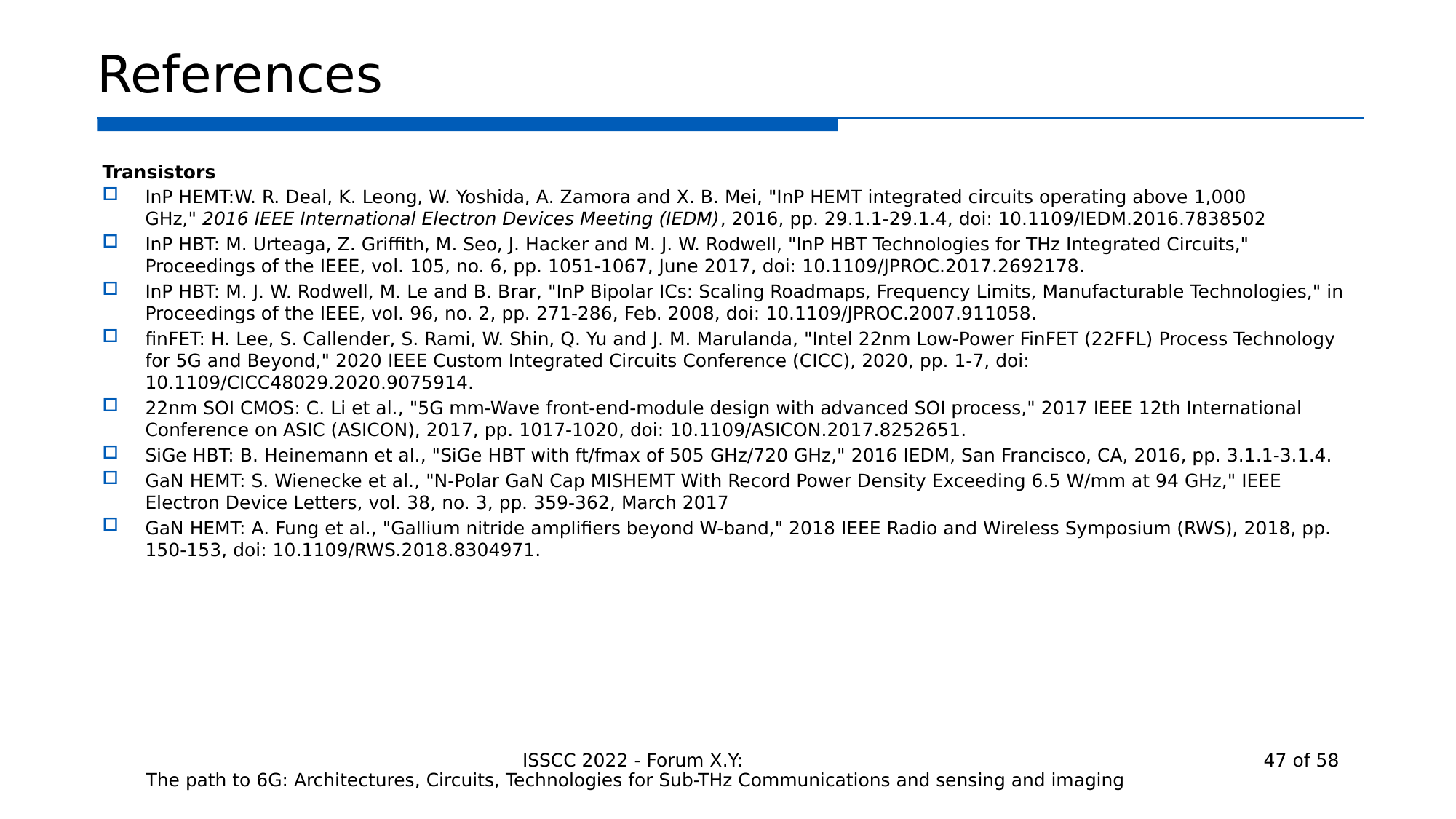

# References
Transistors
InP HEMT:W. R. Deal, K. Leong, W. Yoshida, A. Zamora and X. B. Mei, "InP HEMT integrated circuits operating above 1,000 GHz," 2016 IEEE International Electron Devices Meeting (IEDM), 2016, pp. 29.1.1-29.1.4, doi: 10.1109/IEDM.2016.7838502
InP HBT: M. Urteaga, Z. Griffith, M. Seo, J. Hacker and M. J. W. Rodwell, "InP HBT Technologies for THz Integrated Circuits," Proceedings of the IEEE, vol. 105, no. 6, pp. 1051-1067, June 2017, doi: 10.1109/JPROC.2017.2692178.
InP HBT: M. J. W. Rodwell, M. Le and B. Brar, "InP Bipolar ICs: Scaling Roadmaps, Frequency Limits, Manufacturable Technologies," in Proceedings of the IEEE, vol. 96, no. 2, pp. 271-286, Feb. 2008, doi: 10.1109/JPROC.2007.911058.
finFET: H. Lee, S. Callender, S. Rami, W. Shin, Q. Yu and J. M. Marulanda, "Intel 22nm Low-Power FinFET (22FFL) Process Technology for 5G and Beyond," 2020 IEEE Custom Integrated Circuits Conference (CICC), 2020, pp. 1-7, doi: 10.1109/CICC48029.2020.9075914.
22nm SOI CMOS: C. Li et al., "5G mm-Wave front-end-module design with advanced SOI process," 2017 IEEE 12th International Conference on ASIC (ASICON), 2017, pp. 1017-1020, doi: 10.1109/ASICON.2017.8252651.
SiGe HBT: B. Heinemann et al., "SiGe HBT with ft/fmax of 505 GHz/720 GHz," 2016 IEDM, San Francisco, CA, 2016, pp. 3.1.1-3.1.4.
GaN HEMT: S. Wienecke et al., "N-Polar GaN Cap MISHEMT With Record Power Density Exceeding 6.5 W/mm at 94 GHz," IEEE Electron Device Letters, vol. 38, no. 3, pp. 359-362, March 2017
GaN HEMT: A. Fung et al., "Gallium nitride amplifiers beyond W-band," 2018 IEEE Radio and Wireless Symposium (RWS), 2018, pp. 150-153, doi: 10.1109/RWS.2018.8304971.